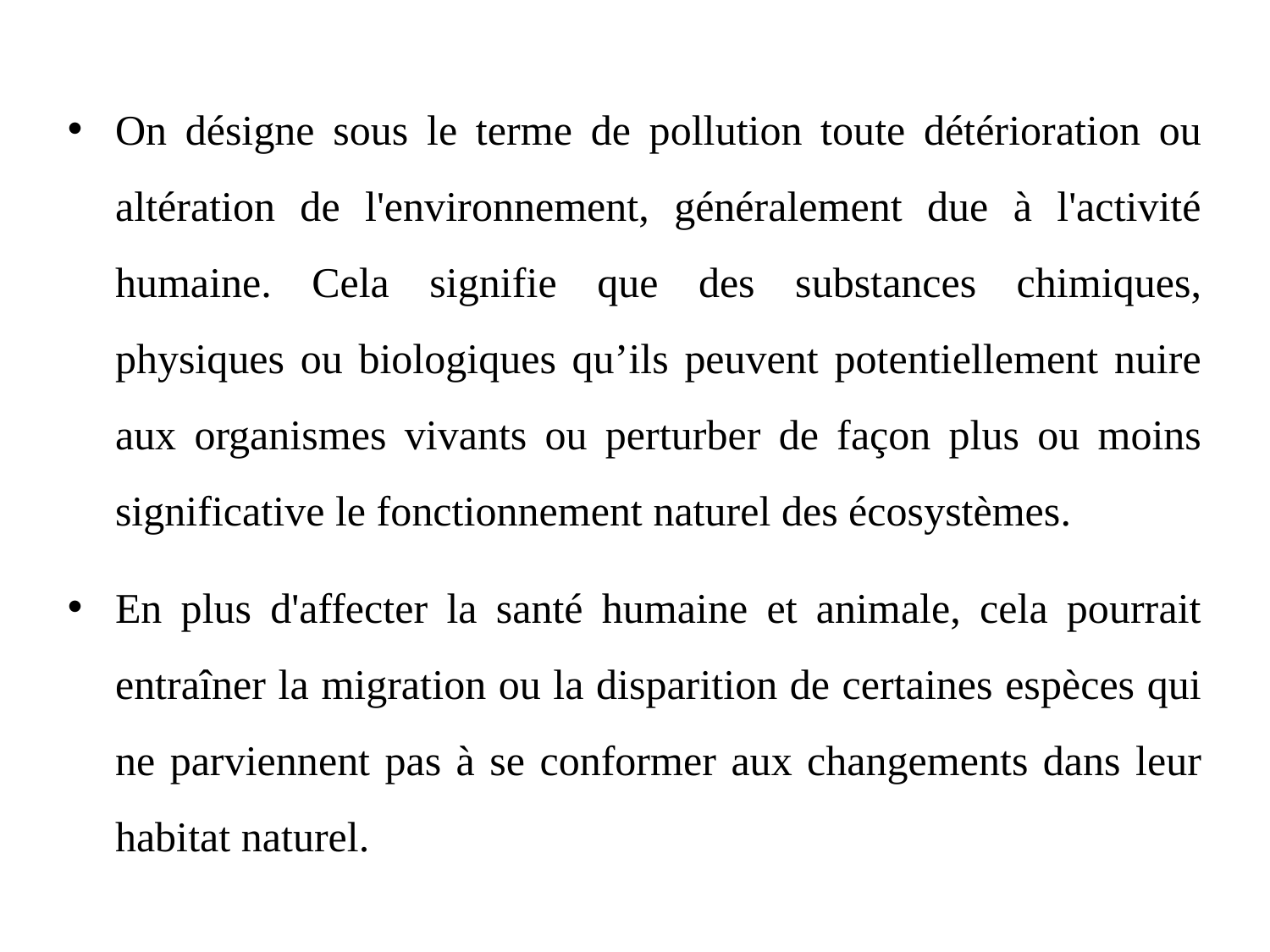

On désigne sous le terme de pollution toute détérioration ou altération de l'environnement, généralement due à l'activité humaine. Cela signifie que des substances chimiques, physiques ou biologiques qu’ils peuvent potentiellement nuire aux organismes vivants ou perturber de façon plus ou moins significative le fonctionnement naturel des écosystèmes.
En plus d'affecter la santé humaine et animale, cela pourrait entraîner la migration ou la disparition de certaines espèces qui ne parviennent pas à se conformer aux changements dans leur habitat naturel.